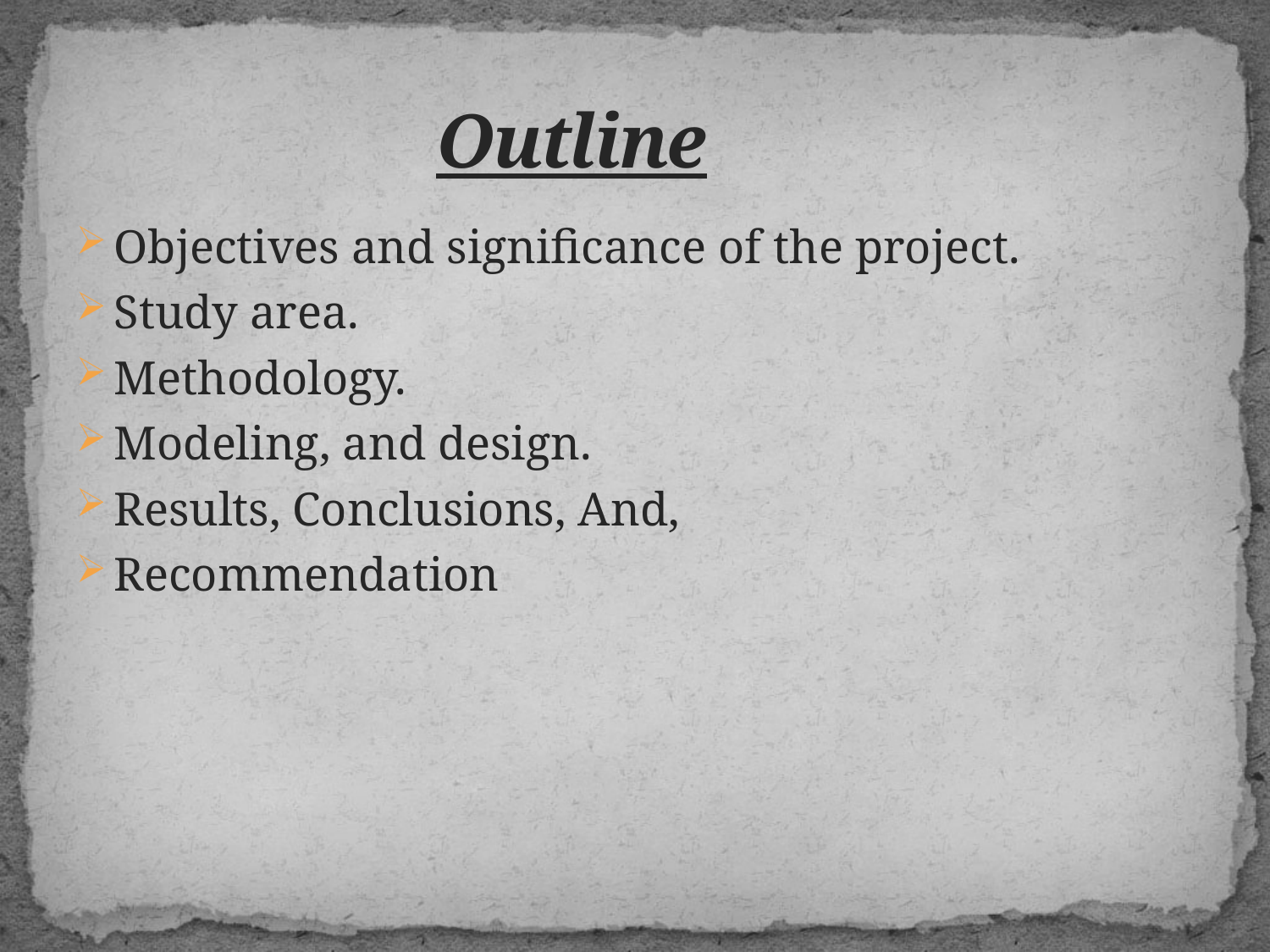

# Outline
Objectives and significance of the project.
Study area.
Methodology.
Modeling, and design.
Results, Conclusions, And,
Recommendation